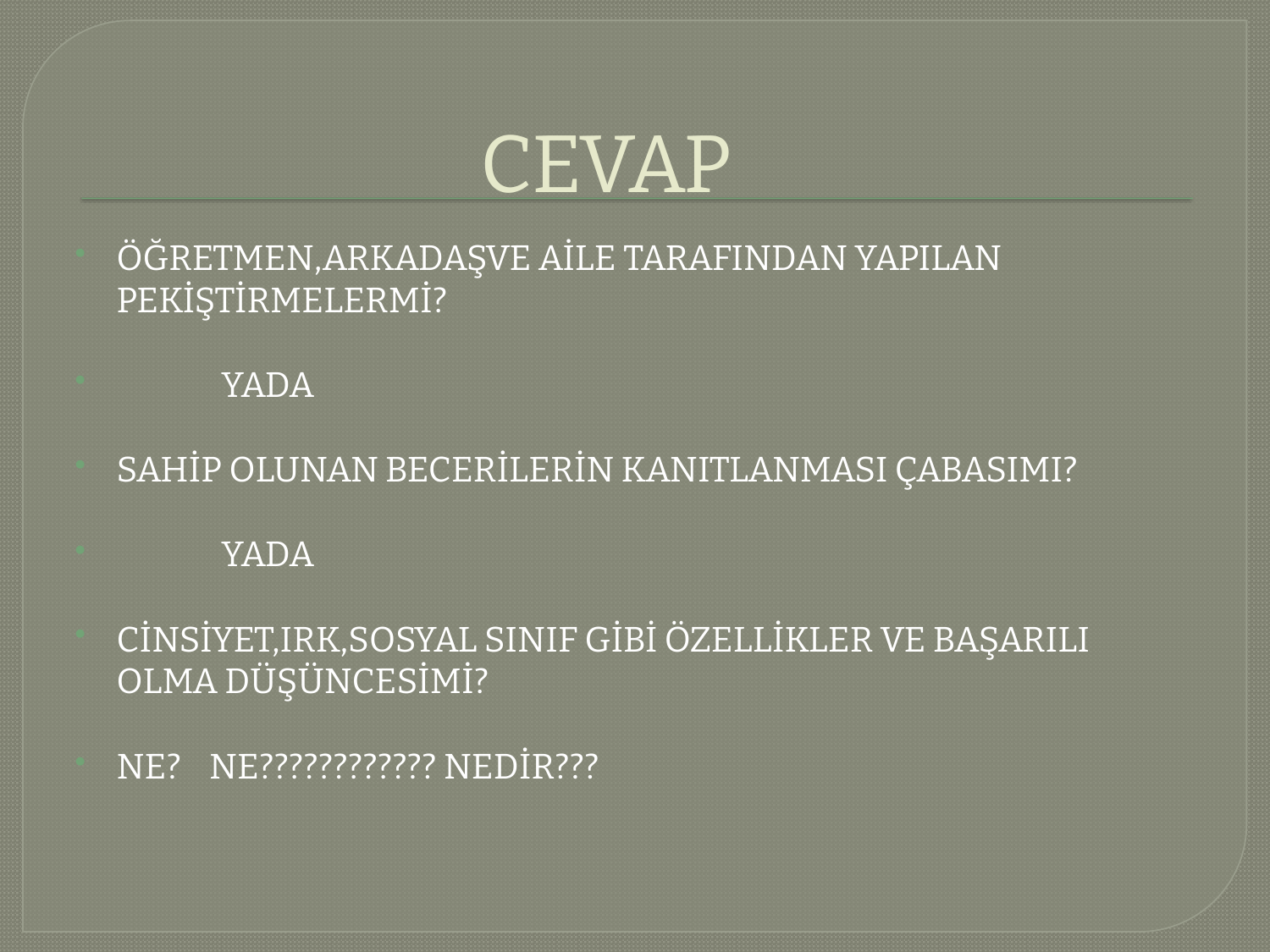

# CEVAP
ÖĞRETMEN,ARKADAŞVE AİLE TARAFINDAN YAPILAN PEKİŞTİRMELERMİ?

               YADA

SAHİP OLUNAN BECERİLERİN KANITLANMASI ÇABASIMI?

               YADA

CİNSİYET,IRK,SOSYAL SINIF GİBİ ÖZELLİKLER VE BAŞARILI OLMA DÜŞÜNCESİMİ?

NE?    NE???????????? NEDİR???